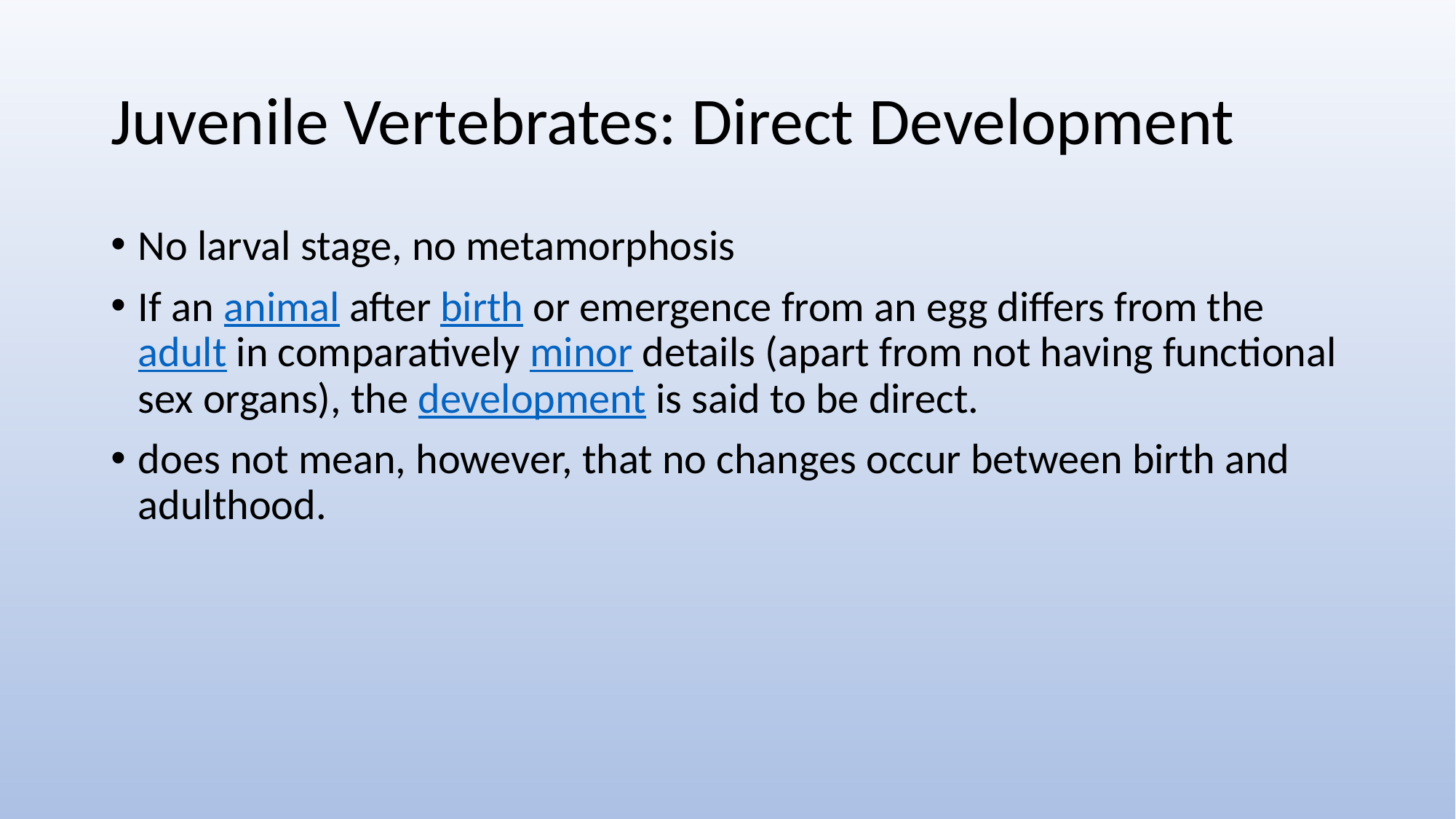

# Juvenile Vertebrates: Direct Development
No larval stage, no metamorphosis
If an animal after birth or emergence from an egg differs from the adult in comparatively minor details (apart from not having functional sex organs), the development is said to be direct.
does not mean, however, that no changes occur between birth and adulthood.